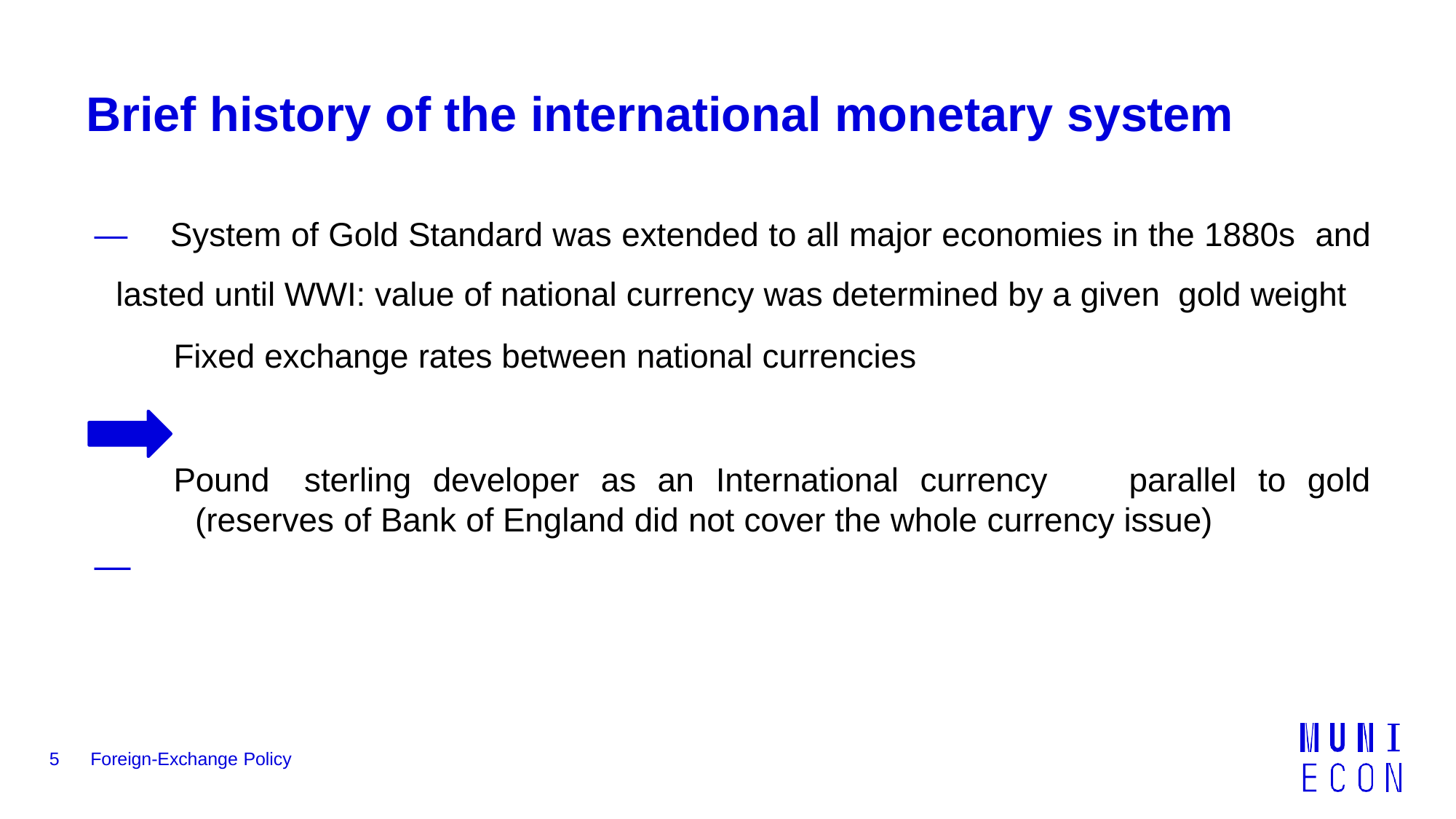

# Brief history of the international monetary system
—  System of Gold Standard was extended to all major economies in the 1880s  and lasted until WWI: value of national currency was determined by a given  gold weight
Fixed exchange rates between national currencies

Pound	sterling developer as an International currency	parallel to gold (reserves of Bank of England did not cover the whole currency issue)

—
5	Foreign-Exchange Policy